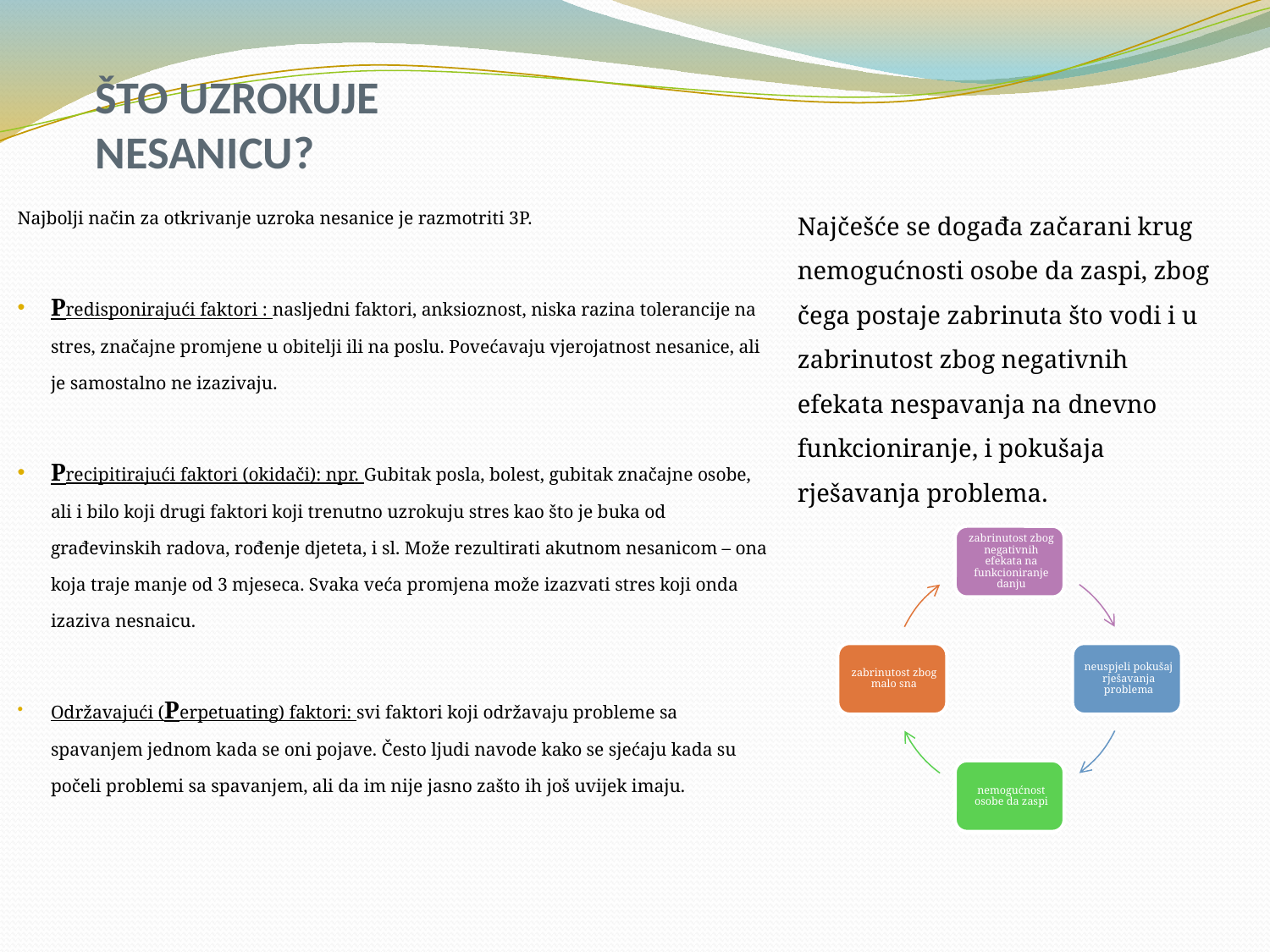

# ŠTO UZROKUJE NESANICU?
Najbolji način za otkrivanje uzroka nesanice je razmotriti 3P.

Predisponirajući faktori : nasljedni faktori, anksioznost, niska razina tolerancije na stres, značajne promjene u obitelji ili na poslu. Povećavaju vjerojatnost nesanice, ali je samostalno ne izazivaju.

Precipitirajući faktori (okidači): npr. Gubitak posla, bolest, gubitak značajne osobe, ali i bilo koji drugi faktori koji trenutno uzrokuju stres kao što je buka od građevinskih radova, rođenje djeteta, i sl. Može rezultirati akutnom nesanicom – ona koja traje manje od 3 mjeseca. Svaka veća promjena može izazvati stres koji onda izaziva nesnaicu.

Održavajući (Perpetuating) faktori: svi faktori koji održavaju probleme sa spavanjem jednom kada se oni pojave. Često ljudi navode kako se sjećaju kada su počeli problemi sa spavanjem, ali da im nije jasno zašto ih još uvijek imaju.

Najčešće se događa začarani krug nemogućnosti osobe da zaspi, zbog čega postaje zabrinuta što vodi i u zabrinutost zbog negativnih efekata nespavanja na dnevno funkcioniranje, i pokušaja rješavanja problema.

zabrinutost zbog negativnih efekata na funkcioniranje danju
neuspjeli pokušaj rješavanja problema
nemogućnost osobe da zaspi
zabrinutost zbog malo sna